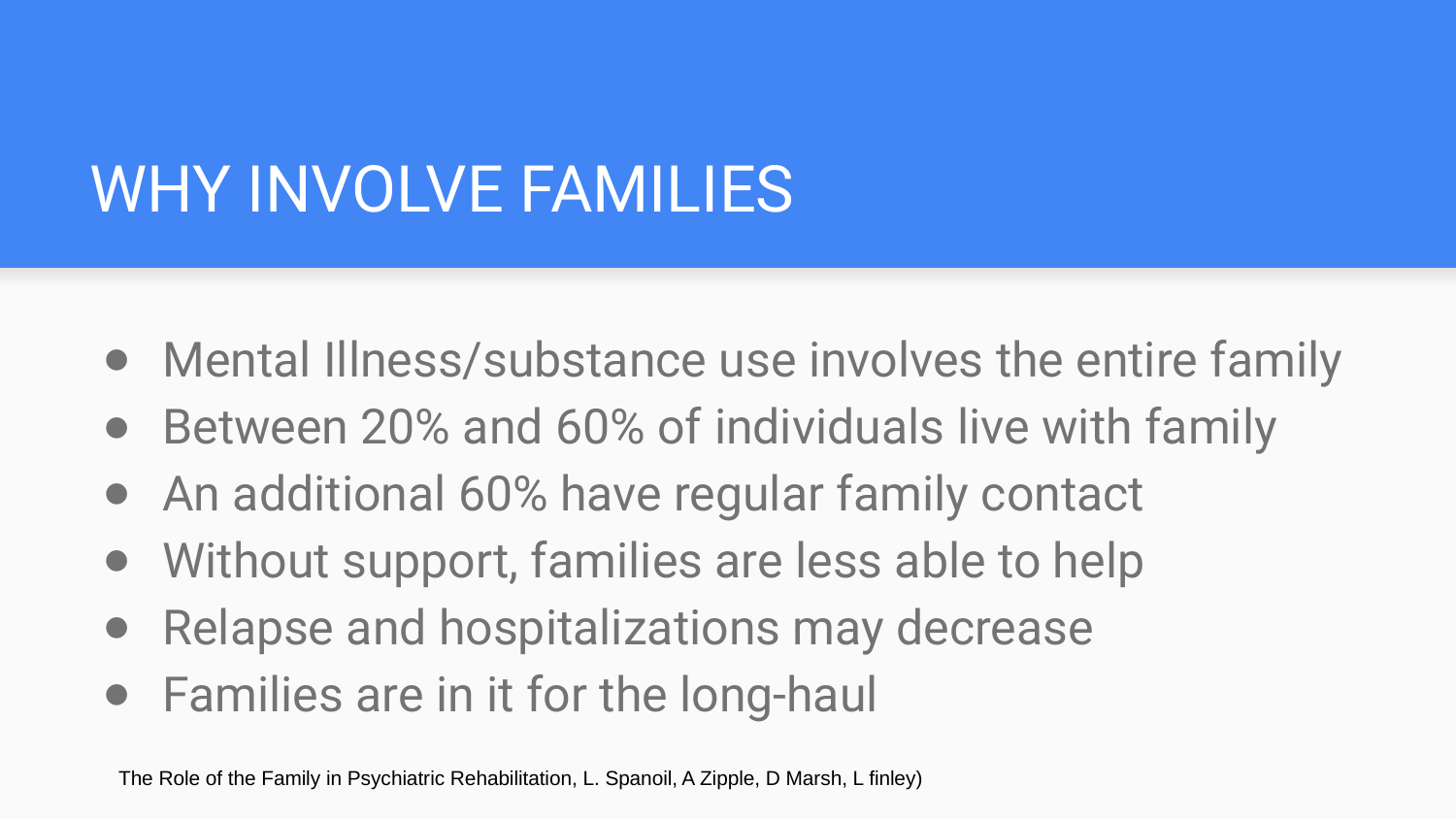

# WHY INVOLVE FAMILIES
Mental Illness/substance use involves the entire family
Between 20% and 60% of individuals live with family
An additional 60% have regular family contact
Without support, families are less able to help
Relapse and hospitalizations may decrease
Families are in it for the long-haul

The Role of the Family in Psychiatric Rehabilitation, L. Spanoil, A Zipple, D Marsh, L finley)